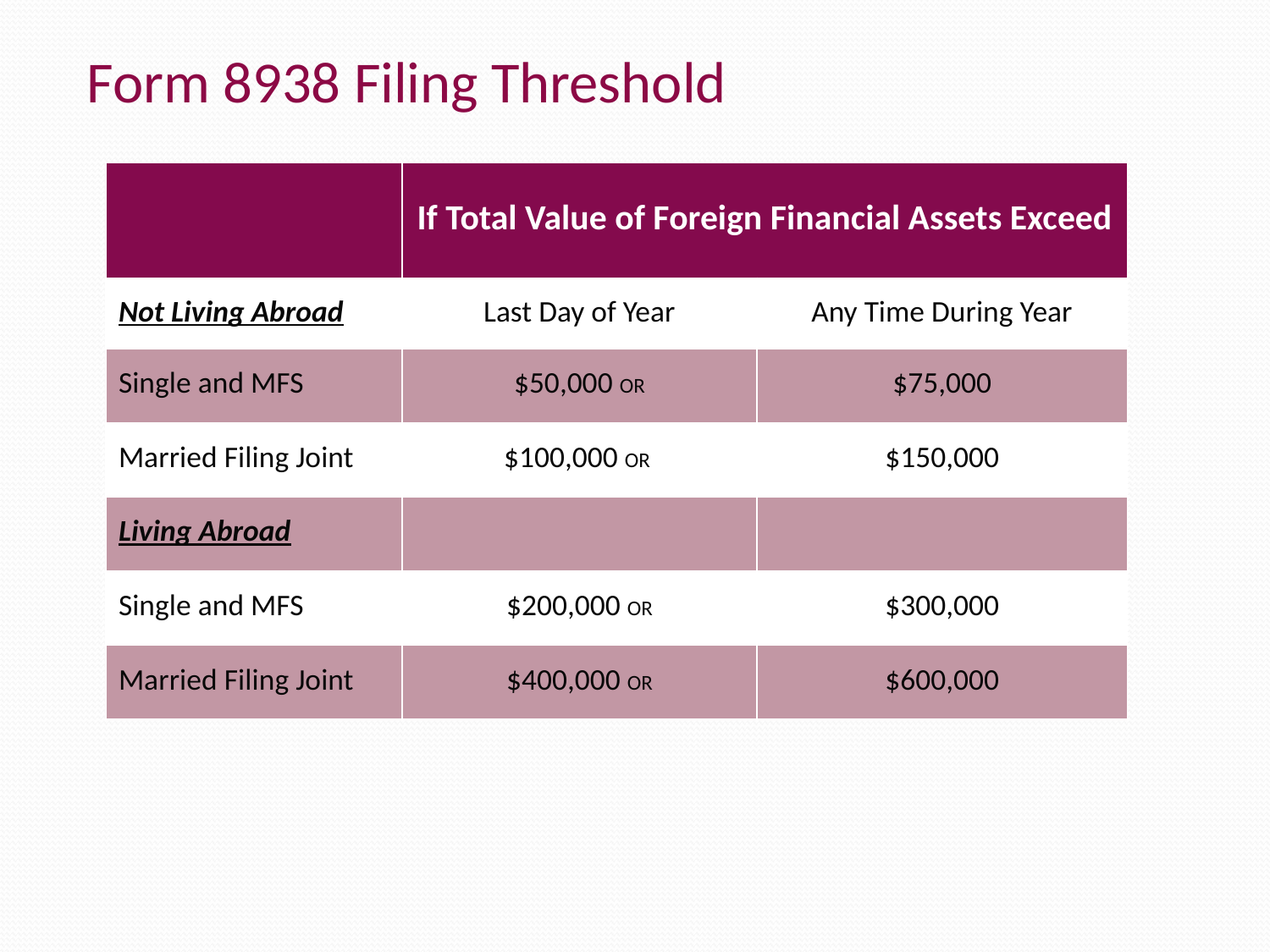

Form 8938 Filing Threshold

|  | If Total Value of Foreign Financial Assets Exceed |  |
| --- | --- | --- |
| Not Living Abroad | Last Day of Year | Any Time During Year |
| Single and MFS | $50,000 OR | $75,000 |
| Married Filing Joint | $100,000 OR | $150,000 |
| Living Abroad |  |  |
| Single and MFS | $200,000 OR | $300,000 |
| Married Filing Joint | $400,000 OR | $600,000 |